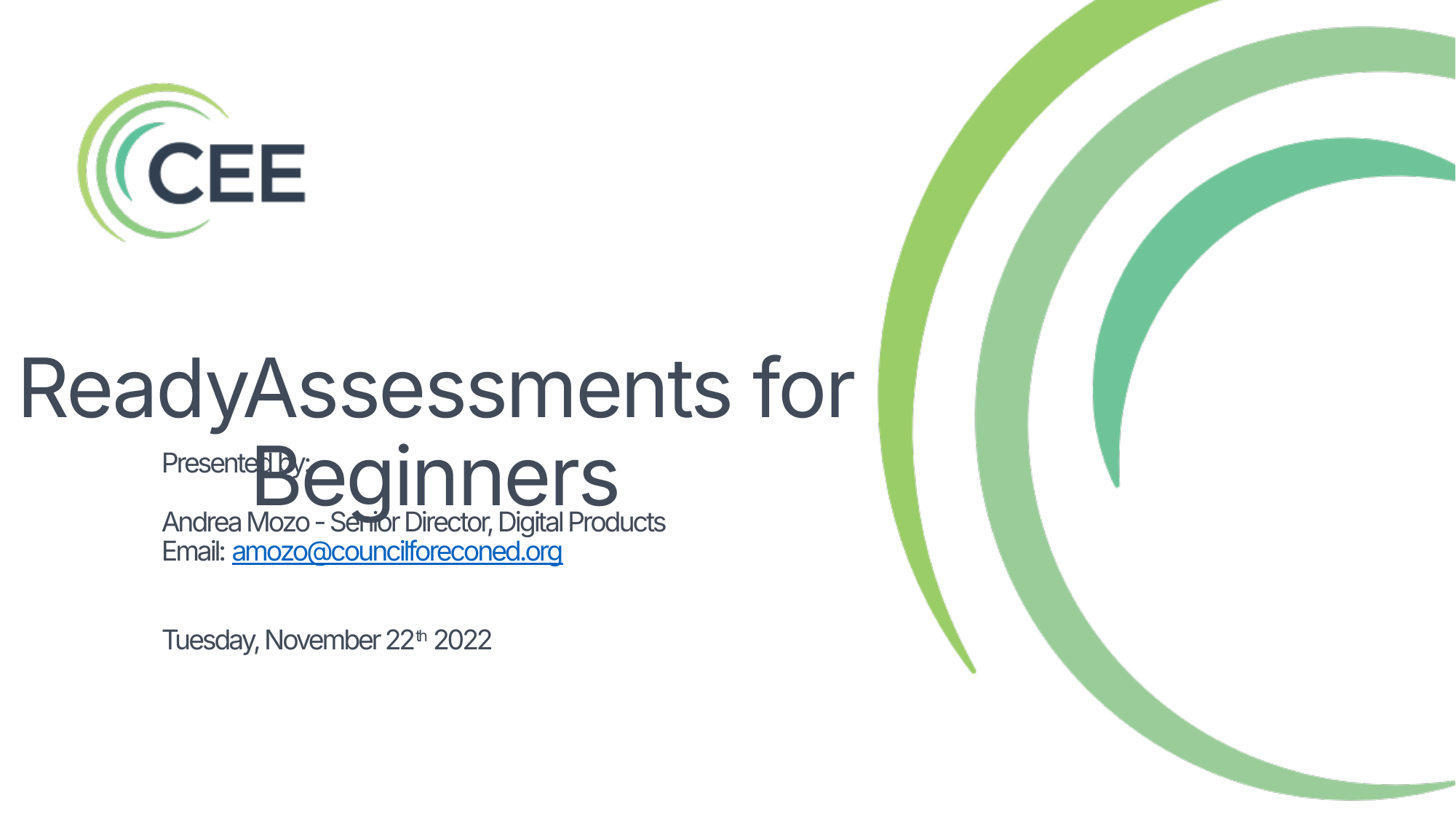

ReadyAssessments for Beginners

# Presented by: Andrea Mozo - Senior Director, Digital Products Email: amozo@councilforeconed.org Tuesday, November 22th 2022